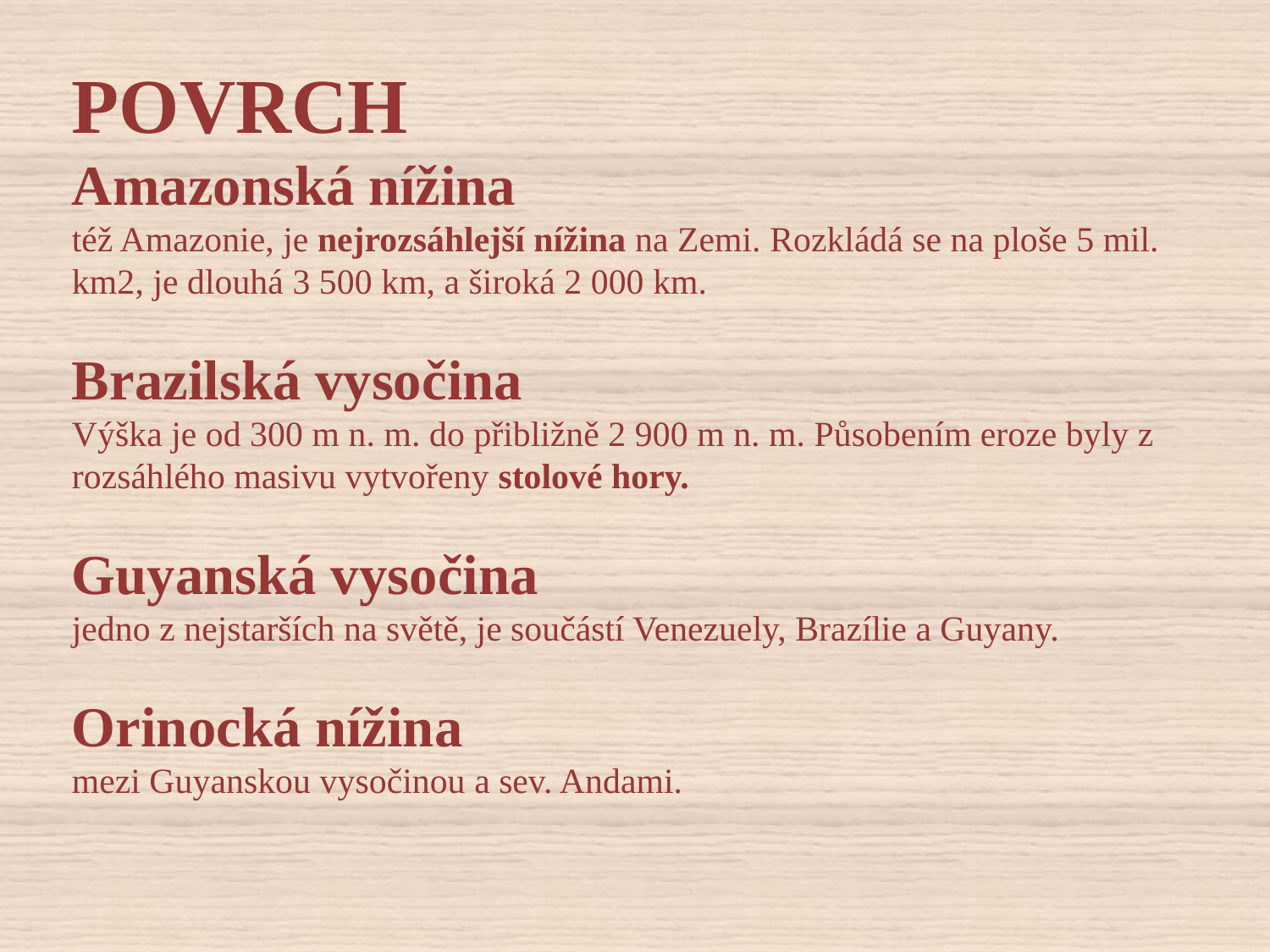

POVRCH
Amazonská nížina
též Amazonie, je nejrozsáhlejší nížina na Zemi. Rozkládá se na ploše 5 mil. km2, je dlouhá 3 500 km, a široká 2 000 km.

Brazilská vysočina
Výška je od 300 m n. m. do přibližně 2 900 m n. m. Působením eroze byly z rozsáhlého masivu vytvořeny stolové hory.

Guyanská vysočina
jedno z nejstarších na světě, je součástí Venezuely, Brazílie a Guyany.

Orinocká nížina
mezi Guyanskou vysočinou a sev. Andami.